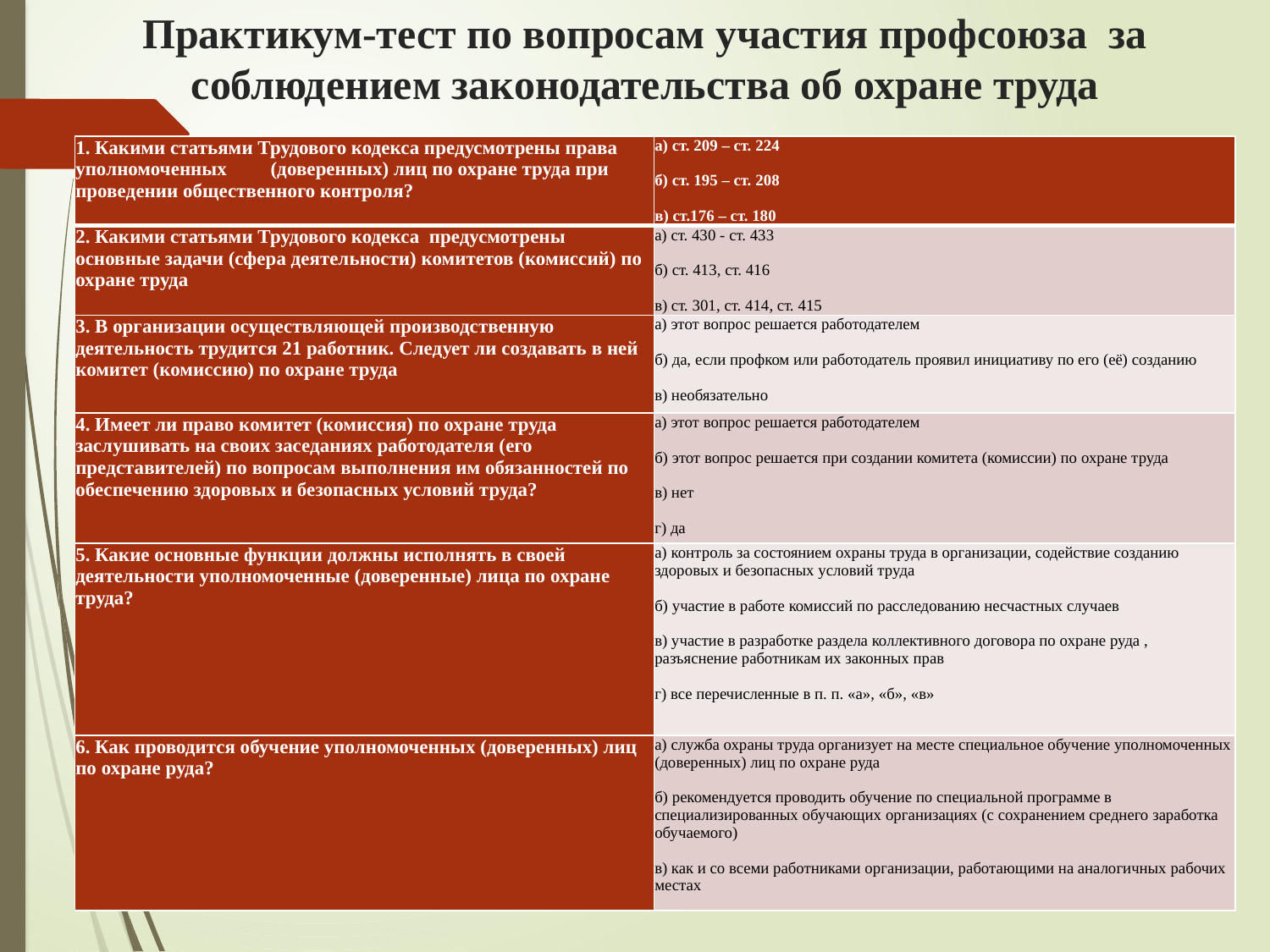

# Практикум-тест по вопросам участия профсоюза  за соблюдением законодательства об охране труда
| 1. Какими статьями Трудового кодекса предусмотрены права уполномоченных (доверенных) лиц по охране труда при проведении общественного контроля? | а) ст. 209 – ст. 224 б) ст. 195 – ст. 208 в) ст.176 – ст. 180 |
| --- | --- |
| 2. Какими статьями Трудового кодекса предусмотрены основные задачи (сфера деятельности) комитетов (комиссий) по охране труда | а) ст. 430 - ст. 433 б) ст. 413, ст. 416 в) ст. 301, ст. 414, ст. 415 |
| 3. В организации осуществляющей производственную деятельность трудится 21 работник. Следует ли создавать в ней комитет (комиссию) по охране труда | а) этот вопрос решается работодателем б) да, если профком или работодатель проявил инициативу по его (её) созданию в) необязательно |
| 4. Имеет ли право комитет (комиссия) по охране труда заслушивать на своих заседаниях работодателя (его представителей) по вопросам выполнения им обязанностей по обеспечению здоровых и безопасных условий труда? | а) этот вопрос решается работодателем б) этот вопрос решается при создании комитета (комиссии) по охране труда в) нет г) да |
| 5. Какие основные функции должны исполнять в своей деятельности уполномоченные (доверенные) лица по охране труда? | а) контроль за состоянием охраны труда в организации, содействие созданию здоровых и безопасных условий труда б) участие в работе комиссий по расследованию несчастных случаев в) участие в разработке раздела коллективного договора по охране руда , разъяснение работникам их законных прав г) все перечисленные в п. п. «а», «б», «в» |
| 6. Как проводится обучение уполномоченных (доверенных) лиц по охране руда? | а) служба охраны труда организует на месте специальное обучение уполномоченных (доверенных) лиц по охране руда б) рекомендуется проводить обучение по специальной программе в специализированных обучающих организациях (с сохранением среднего заработка обучаемого) в) как и со всеми работниками организации, работающими на аналогичных рабочих местах |